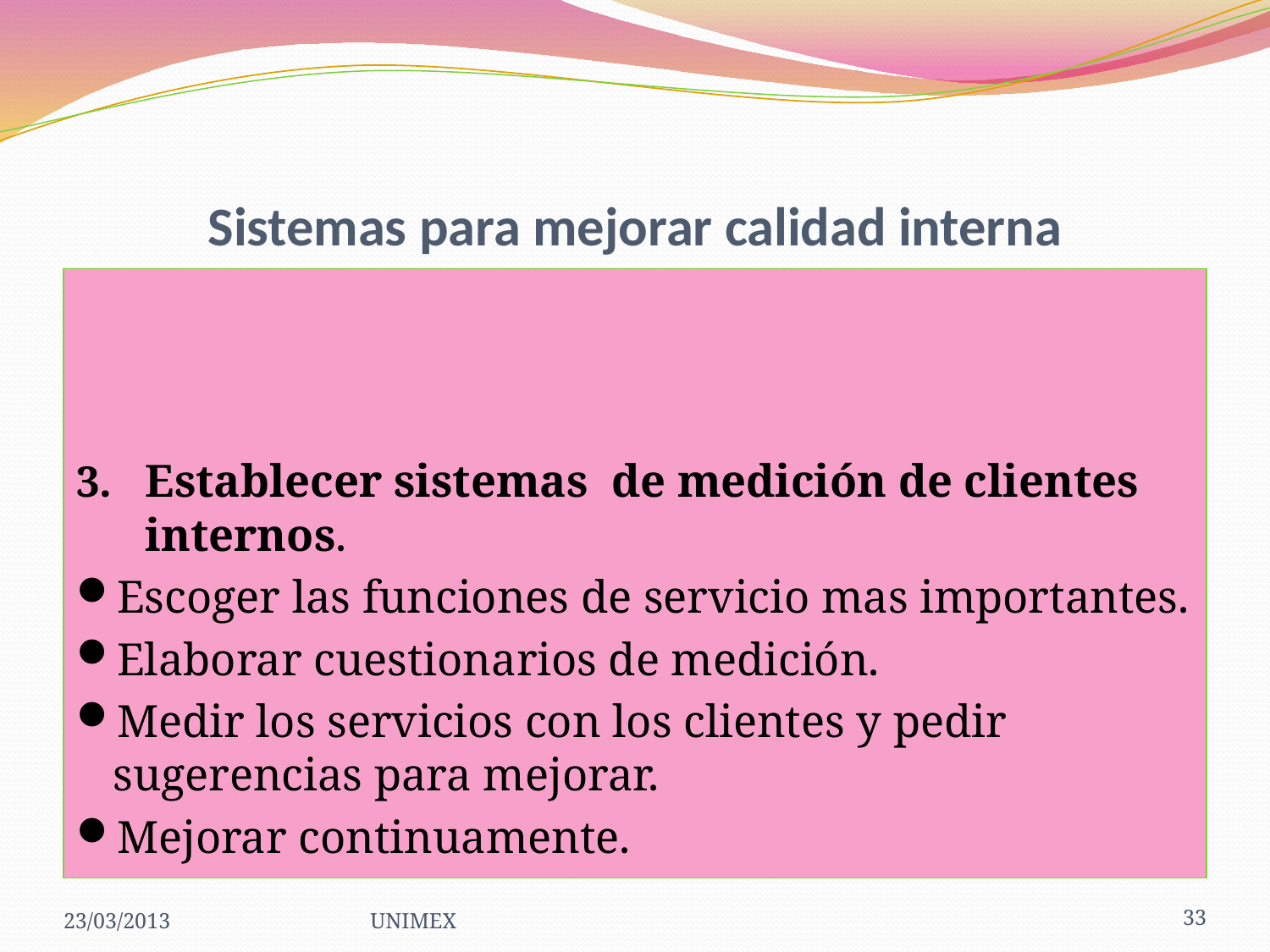

# Sistemas para mejorar calidad interna
Definir requisitos de puesto
Definir cada puesto en función de los servicios que presta.
Establecer sistemas  de medición de clientes internos.
Escoger las funciones de servicio mas importantes.
Elaborar cuestionarios de medición.
Medir los servicios con los clientes y pedir sugerencias para mejorar.
Mejorar continuamente.
23/03/2013
UNIMEX
33